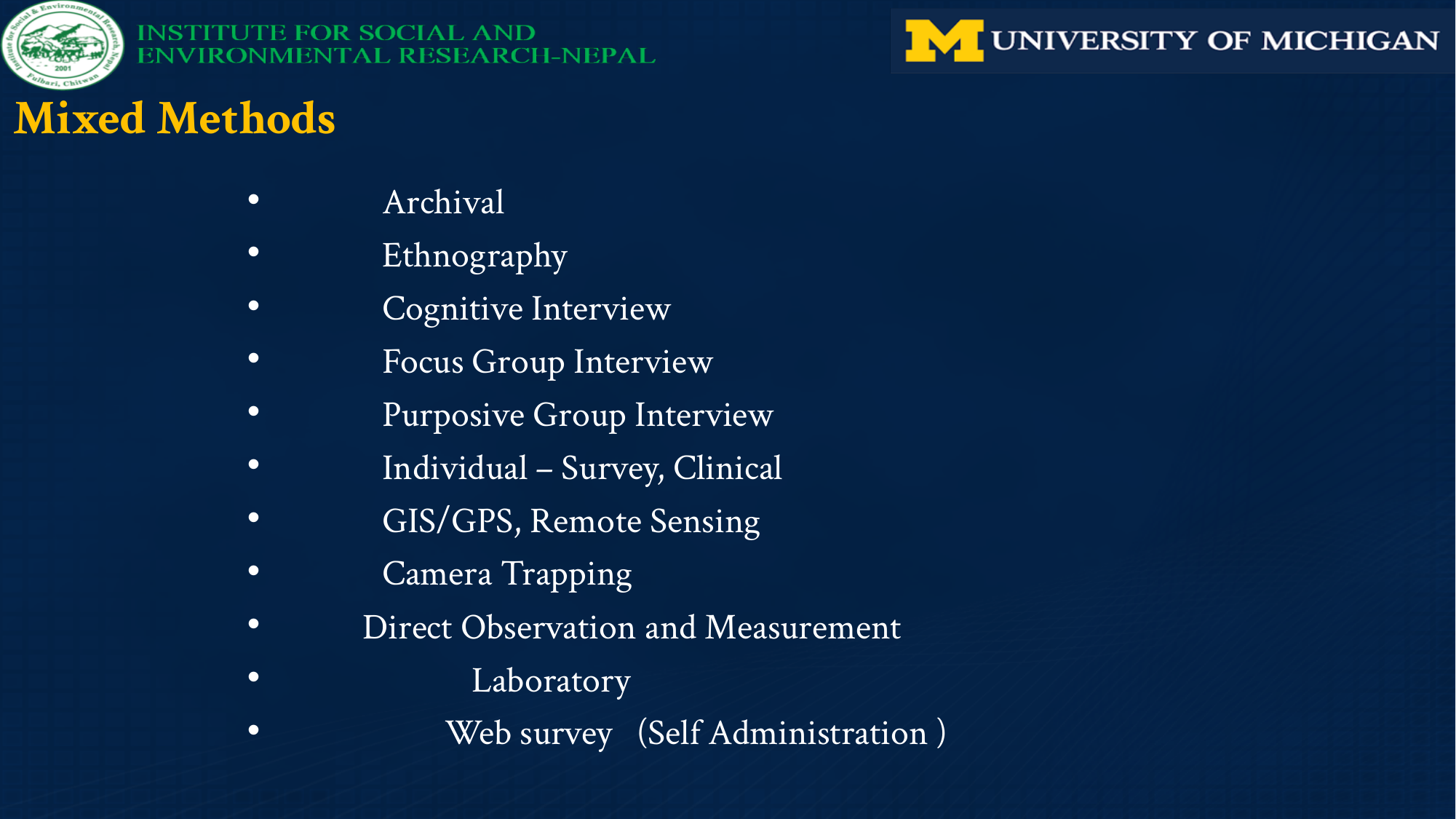

Mixed Methods
	Archival
	Ethnography
	Cognitive Interview
	Focus Group Interview
	Purposive Group Interview
	Individual – Survey, Clinical
	GIS/GPS, Remote Sensing
	Camera Trapping
Direct Observation and Measurement
	Laboratory
          Web survey   (Self Administration )